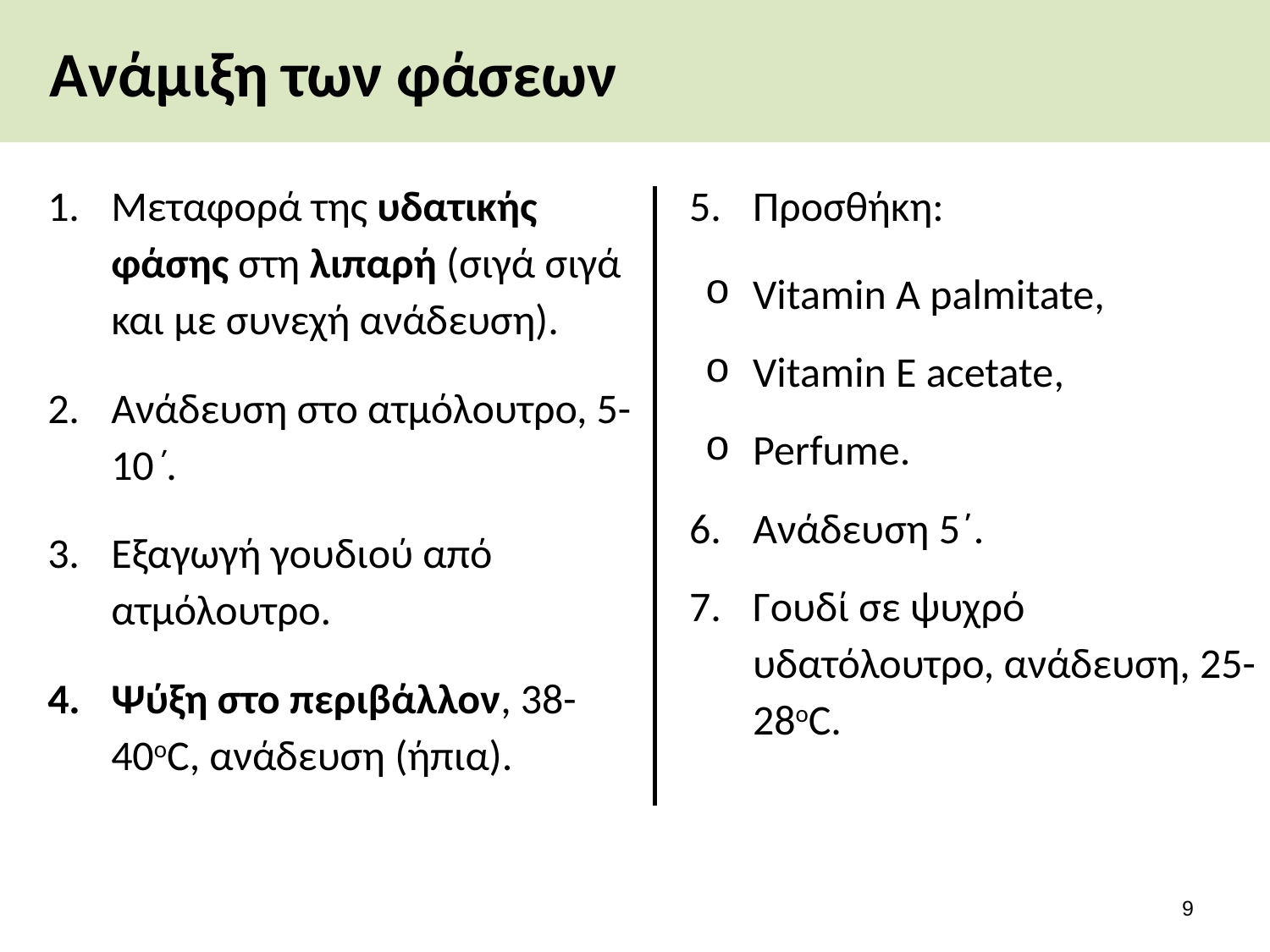

# Ανάμιξη των φάσεων
Μεταφορά της υδατικής φάσης στη λιπαρή (σιγά σιγά και με συνεχή ανάδευση).
Ανάδευση στο ατμόλουτρο, 5- 10΄.
Εξαγωγή γουδιού από ατμόλουτρο.
Ψύξη στο περιβάλλον, 38-40οC, ανάδευση (ήπια).
Προσθήκη:
Vitamin Α palmitate,
Vitamin Ε acetate,
Perfume.
Ανάδευση 5΄.
Γουδί σε ψυχρό υδατόλουτρο, ανάδευση, 25-28οC.
9